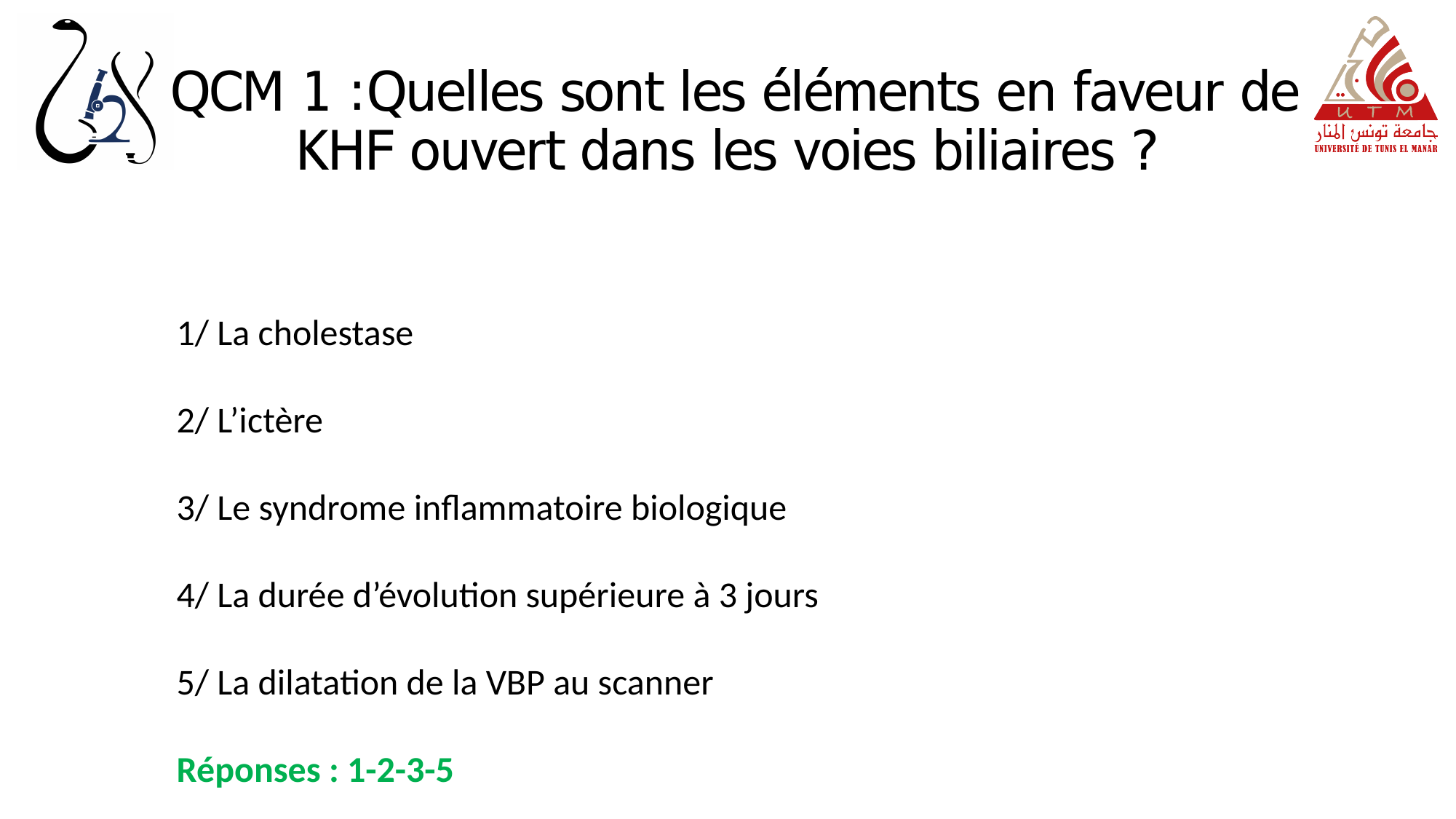

# QCM 1 :Quelles sont les éléments en faveur de KHF ouvert dans les voies biliaires ?
1/ La cholestase
2/ L’ictère
3/ Le syndrome inflammatoire biologique
4/ La durée d’évolution supérieure à 3 jours
5/ La dilatation de la VBP au scanner
Réponses : 1-2-3-5